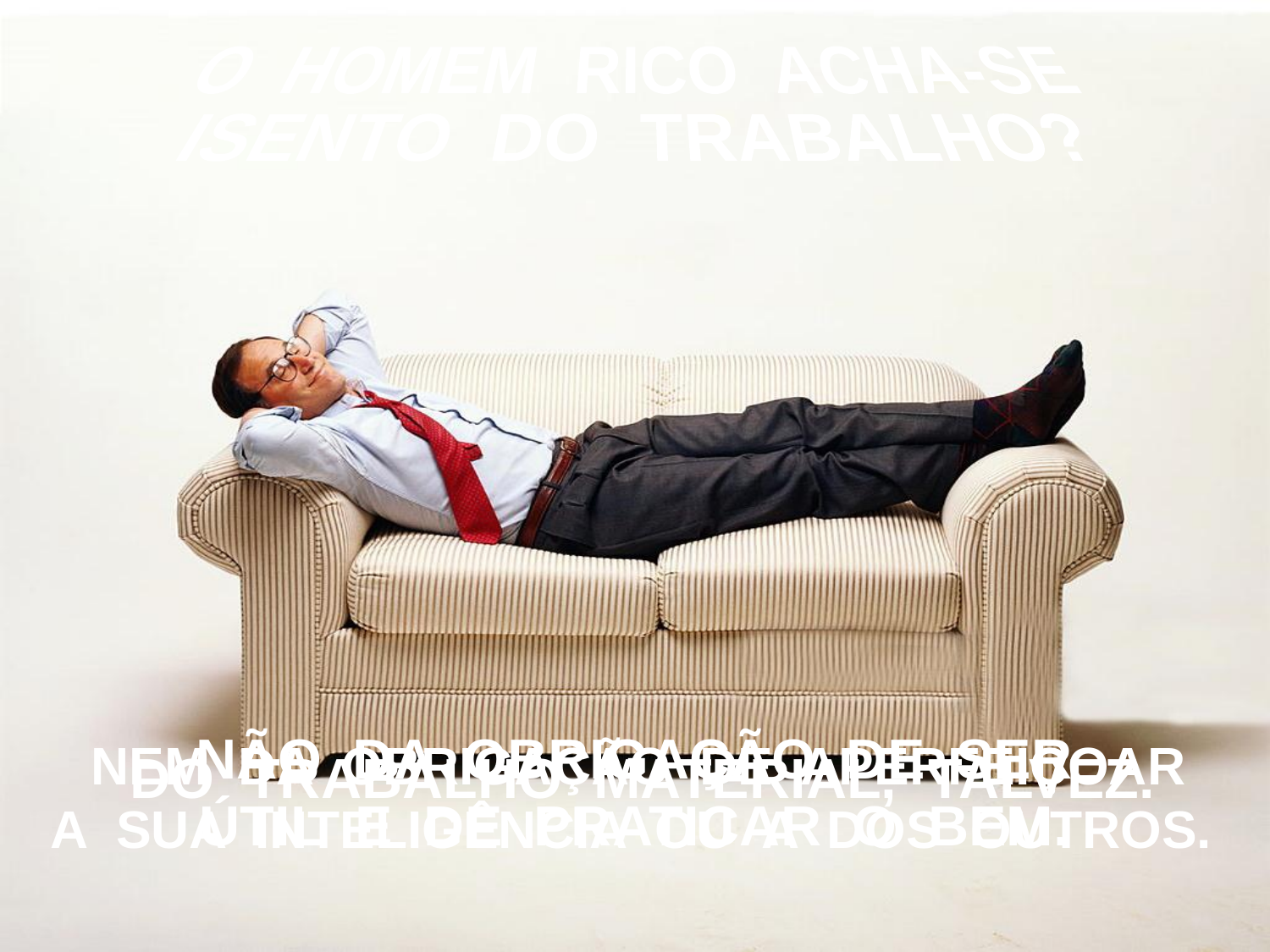

O  HOMEM  RICO  ACHA-SE
ISENTO  DO  TRABALHO?
NÃO  DA  OBRIGAÇÃO  DE  SER
ÚTIL  E  DE  PRATICAR  O  BEM.
 NEM  DA  OBRIGAÇÃO  DE  APERFEIÇOAR
A  SUA  INTELIGÊNCIA  OU  A  DOS  OUTROS.
 DO  TRABALHO  MATERIAL,  TALVEZ.